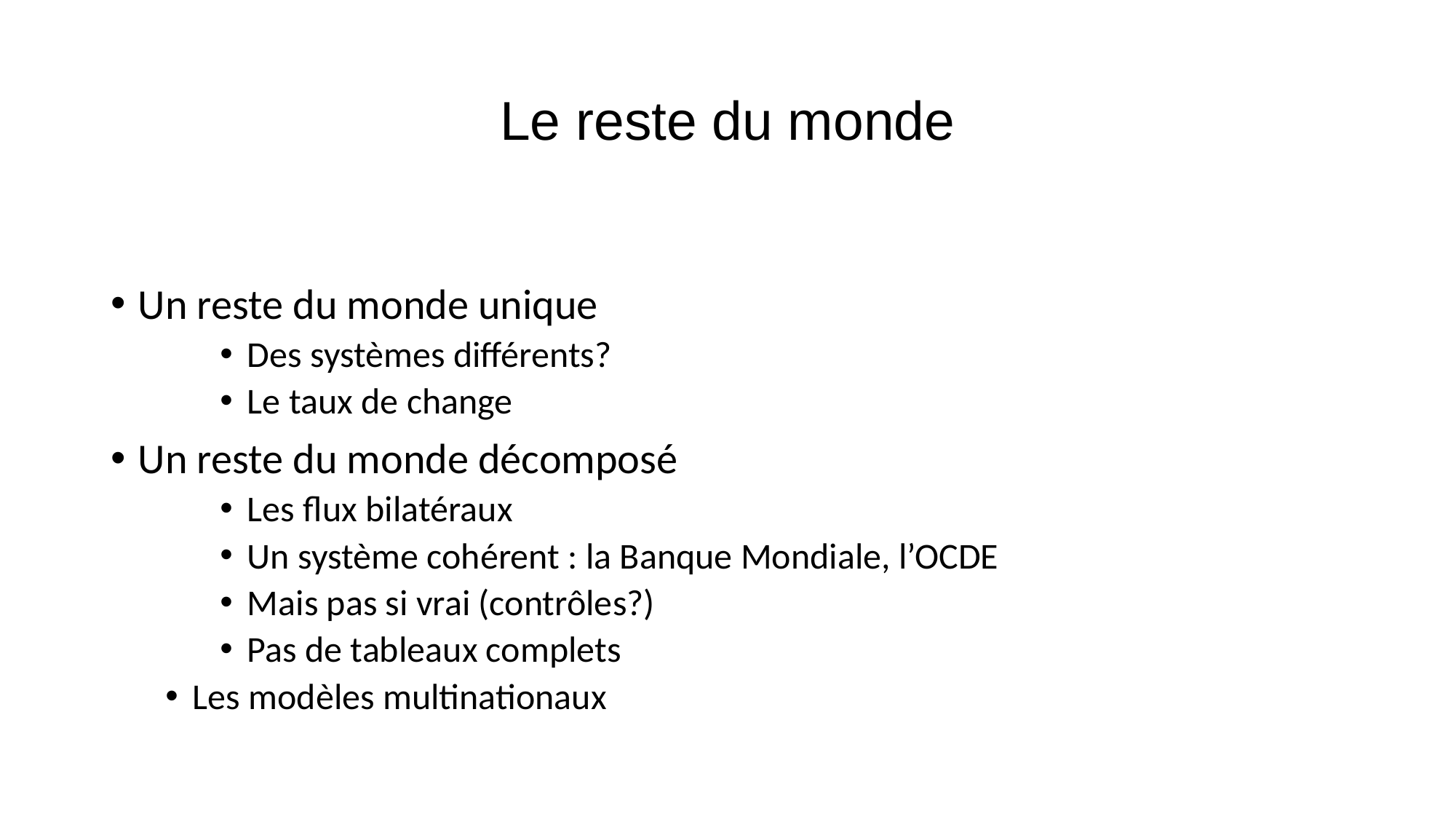

# Le reste du monde

Un reste du monde unique
Des systèmes différents?
Le taux de change
Un reste du monde décomposé
Les flux bilatéraux
Un système cohérent : la Banque Mondiale, l’OCDE
Mais pas si vrai (contrôles?)
Pas de tableaux complets
Les modèles multinationaux